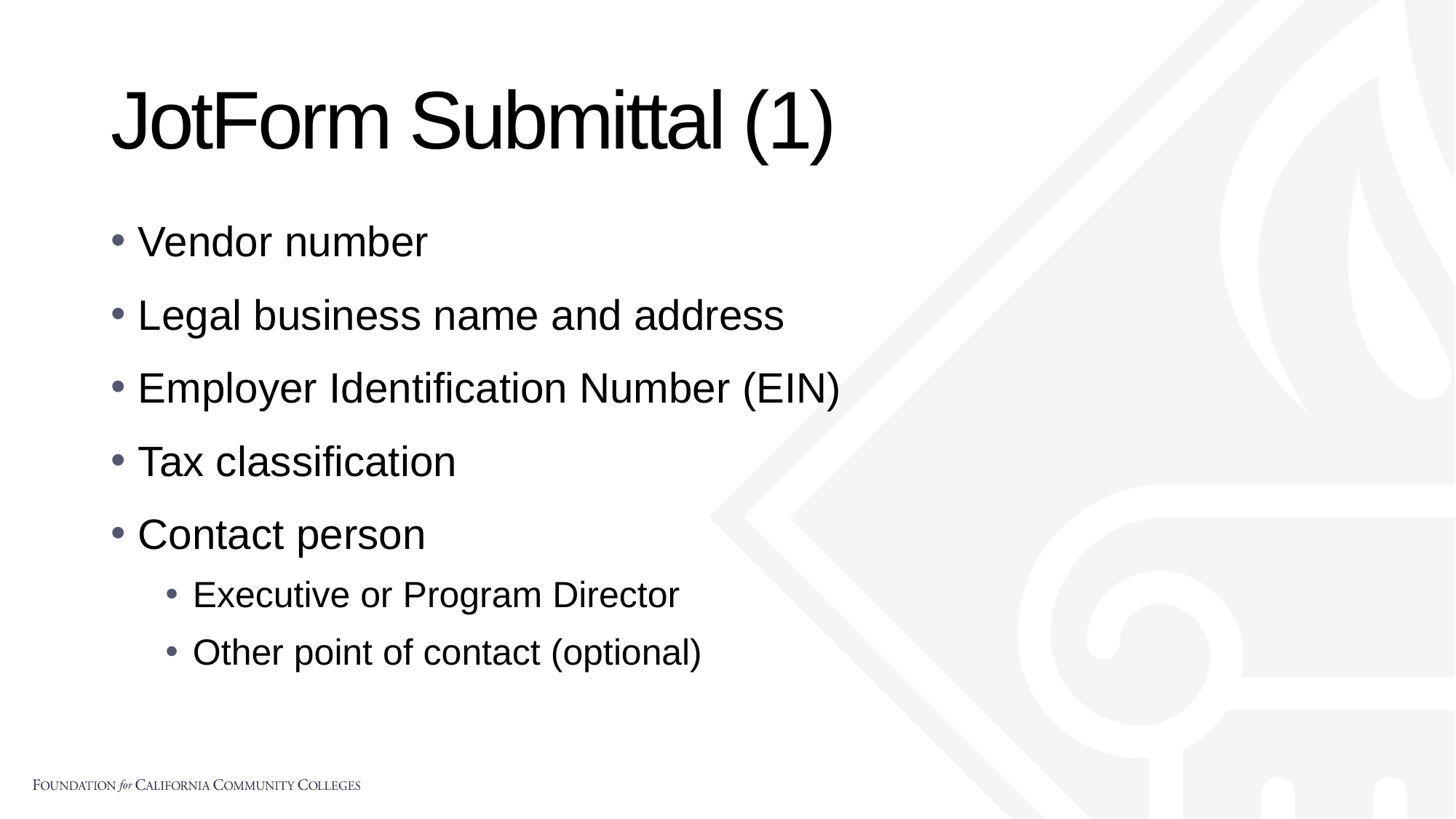

# JotForm Submittal (1)
Vendor number
Legal business name and address
Employer Identification Number (EIN)
Tax classification
Contact person
Executive or Program Director
Other point of contact (optional)